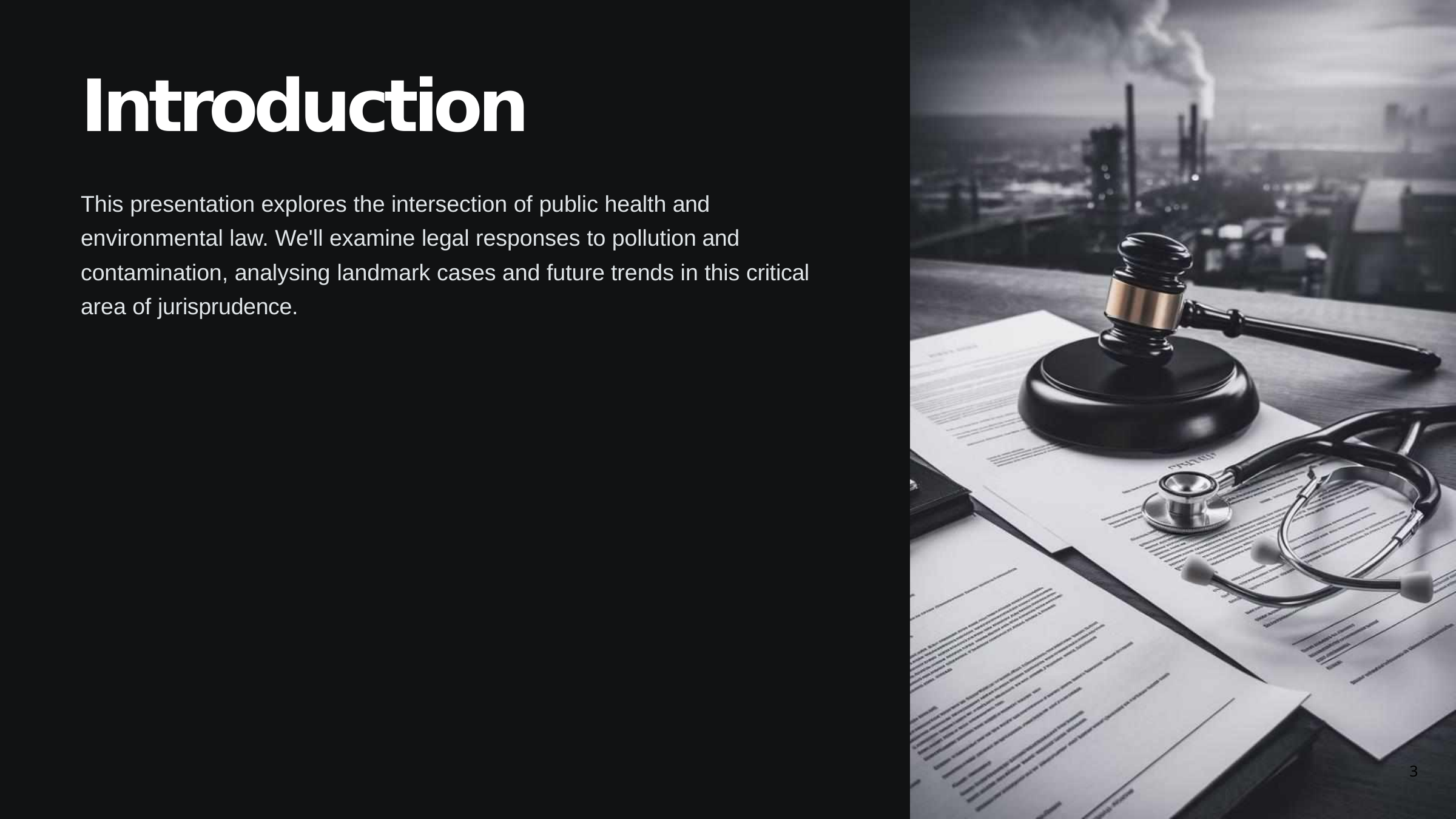

Introduction
This presentation explores the intersection of public health and environmental law. We'll examine legal responses to pollution and contamination, analysing landmark cases and future trends in this critical area of jurisprudence.
3